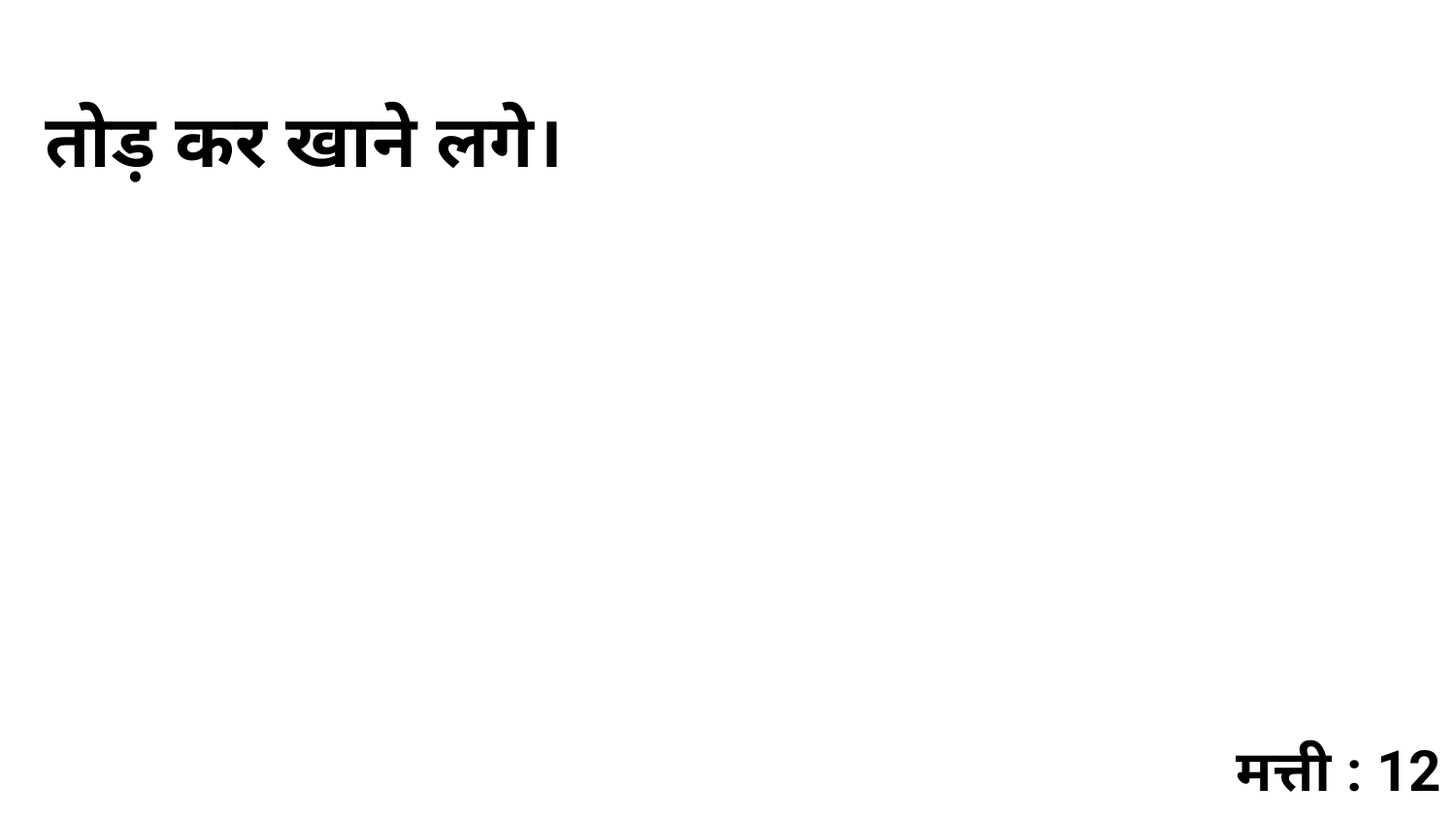

तोड़ कर खाने लगे।
मत्ती : 12